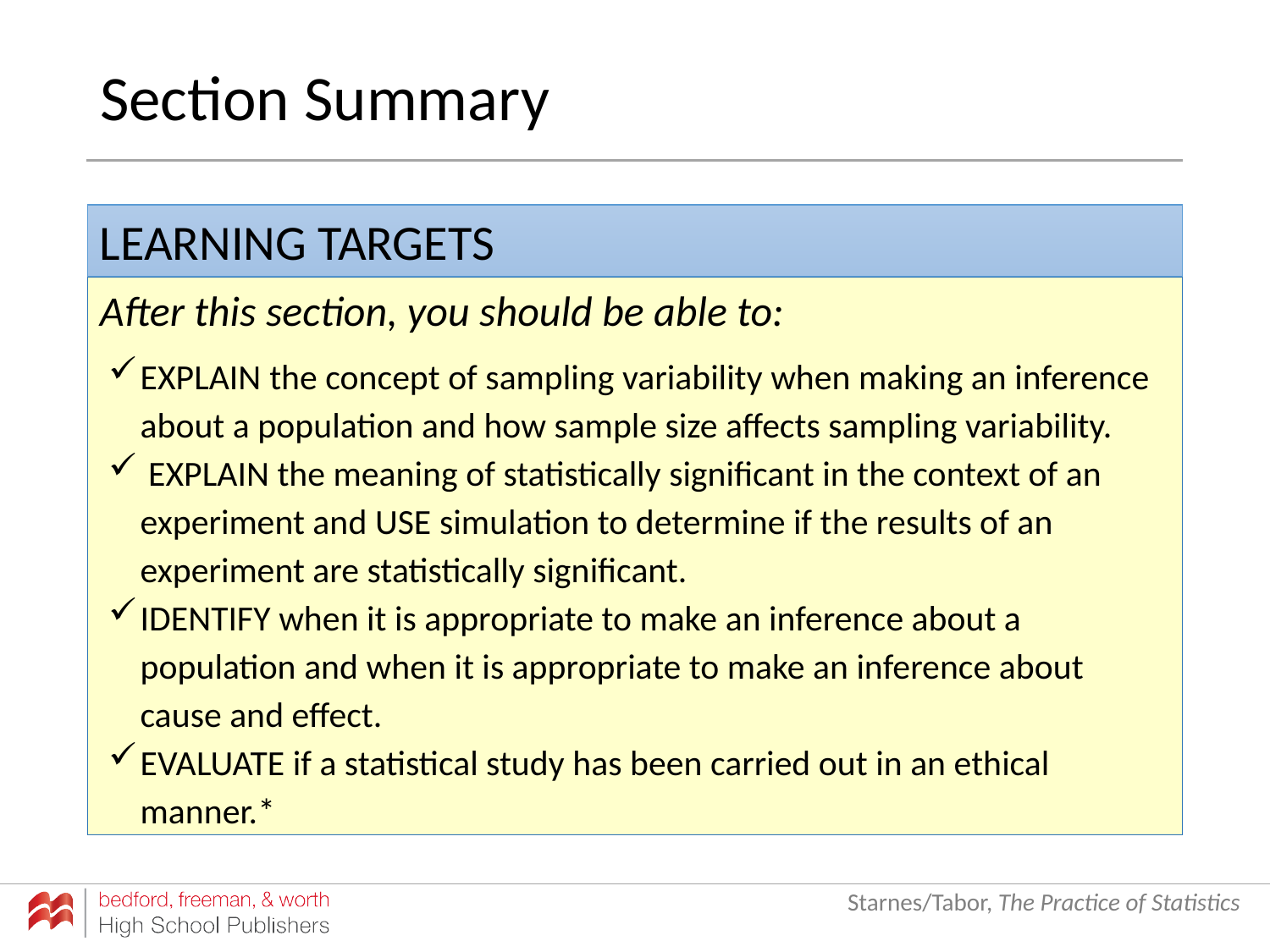

# Section Summary
Explain the concept of sampling variability when making an inference about a population and how sample size affects sampling variability.
 Explain the meaning of statistically significant in the context of an experiment and use simulation to determine if the results of an experiment are statistically significant.
Identify when it is appropriate to make an inference about a population and when it is appropriate to make an inference about cause and effect.
Evaluate if a statistical study has been carried out in an ethical manner.*